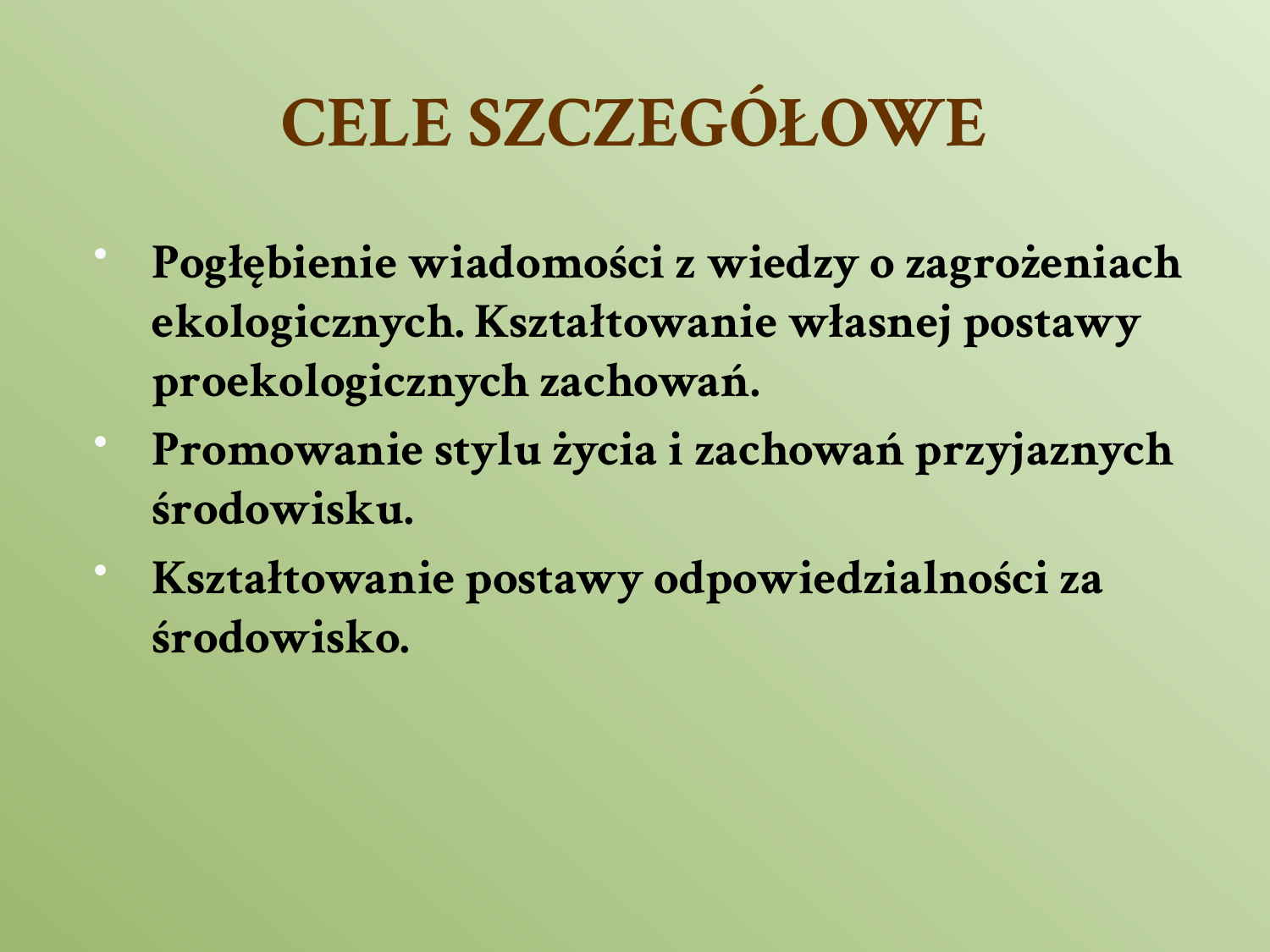

# CELE SZCZEGÓŁOWE
Pogłębienie wiadomości z wiedzy o zagrożeniach ekologicznych. Kształtowanie własnej postawy proekologicznych zachowań.
Promowanie stylu życia i zachowań przyjaznych środowisku.
Kształtowanie postawy odpowiedzialności za środowisko.